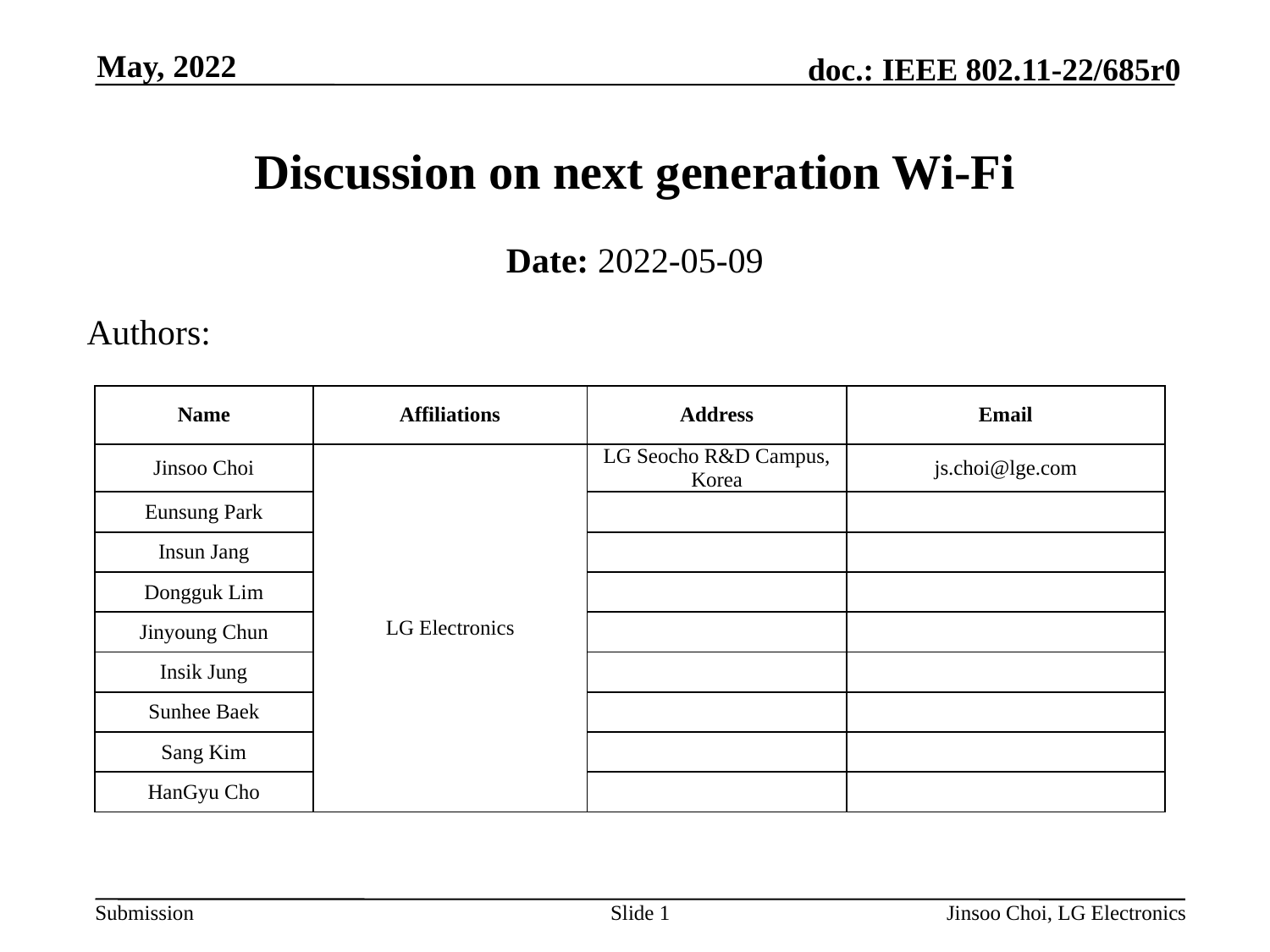

May, 2022
# Discussion on next generation Wi-Fi
Date: 2022-05-09
Authors:
| Name | Affiliations | Address | Email |
| --- | --- | --- | --- |
| Jinsoo Choi | LG Electronics | LG Seocho R&D Campus, Korea | js.choi@lge.com |
| Eunsung Park |  |  |  |
| Insun Jang |  |  |  |
| Dongguk Lim |  |  |  |
| Jinyoung Chun |  |  |  |
| Insik Jung |  |  |  |
| Sunhee Baek |  |  |  |
| Sang Kim |  |  |  |
| HanGyu Cho |  |  |  |
Slide 1
Jinsoo Choi, LG Electronics